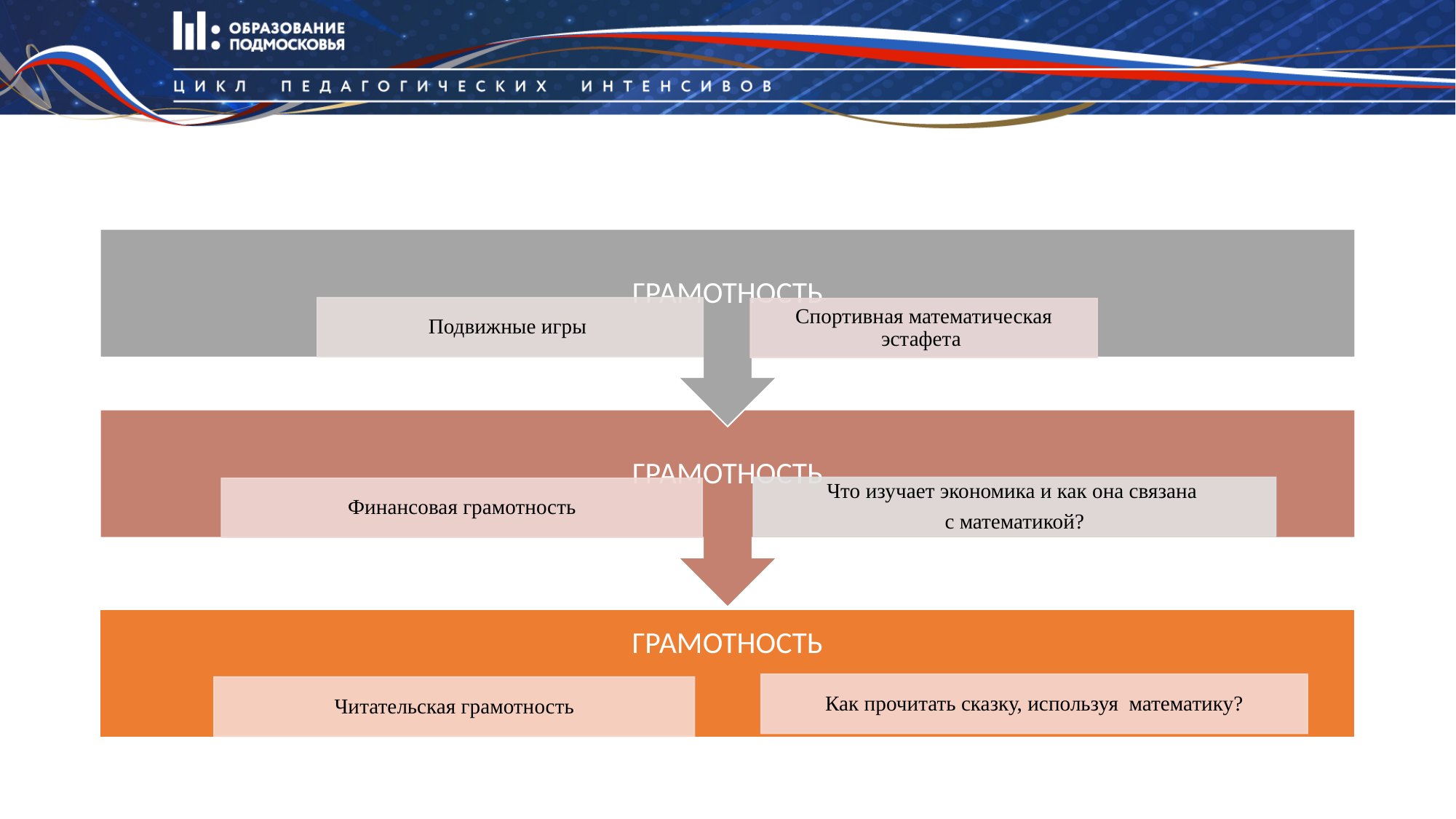

ГРАМОТНОСТЬ
Читательская грамотность
Как прочитать сказку, используя  математику?
ГРАМОТНОСТЬ
Финансовая грамотность
ГРАМОТНОСТЬ
Спортивная математическая эстафета
Подвижные игры
Что изучает экономика и как она связана
с математикой?